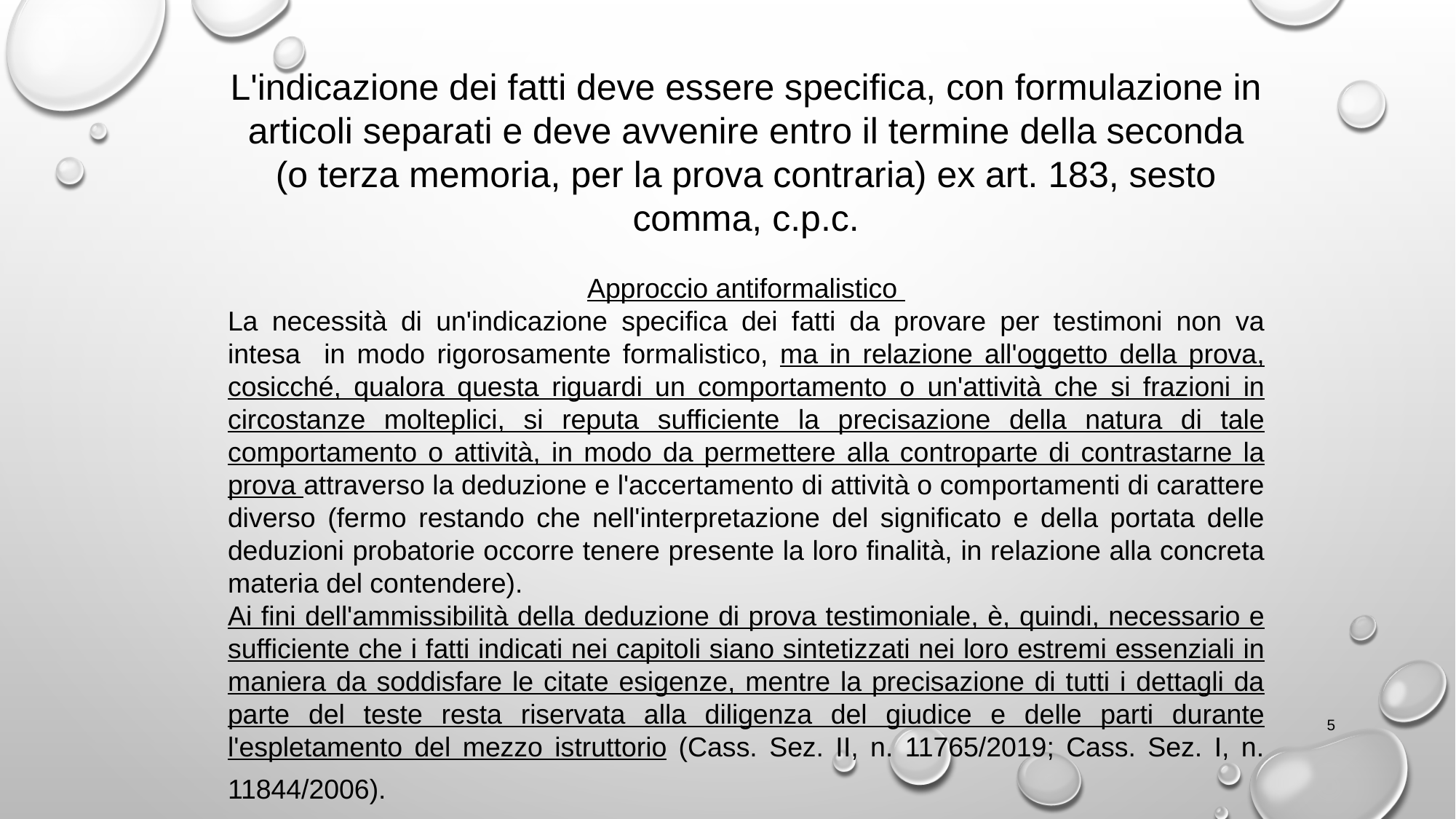

L'indicazione dei fatti deve essere specifica, con formulazione in articoli separati e deve avvenire entro il termine della seconda (o terza memoria, per la prova contraria) ex art. 183, sesto comma, c.p.c.

Approccio antiformalistico
La necessità di un'indicazione specifica dei fatti da provare per testimoni non va intesa  in modo rigorosamente formalistico, ma in relazione all'oggetto della prova, cosicché, qualora questa riguardi un comportamento o un'attività che si frazioni in circostanze molteplici, si reputa sufficiente la precisazione della natura di tale comportamento o attività, in modo da permettere alla controparte di contrastarne la prova attraverso la deduzione e l'accertamento di attività o comportamenti di carattere diverso (fermo restando che nell'interpretazione del significato e della portata delle deduzioni probatorie occorre tenere presente la loro finalità, in relazione alla concreta materia del contendere).
Ai fini dell'ammissibilità della deduzione di prova testimoniale, è, quindi, necessario e sufficiente che i fatti indicati nei capitoli siano sintetizzati nei loro estremi essenziali in maniera da soddisfare le citate esigenze, mentre la precisazione di tutti i dettagli da parte del teste resta riservata alla diligenza del giudice e delle parti durante l'espletamento del mezzo istruttorio (Cass. Sez. II, n. 11765/2019; Cass. Sez. I, n. 11844/2006).

5